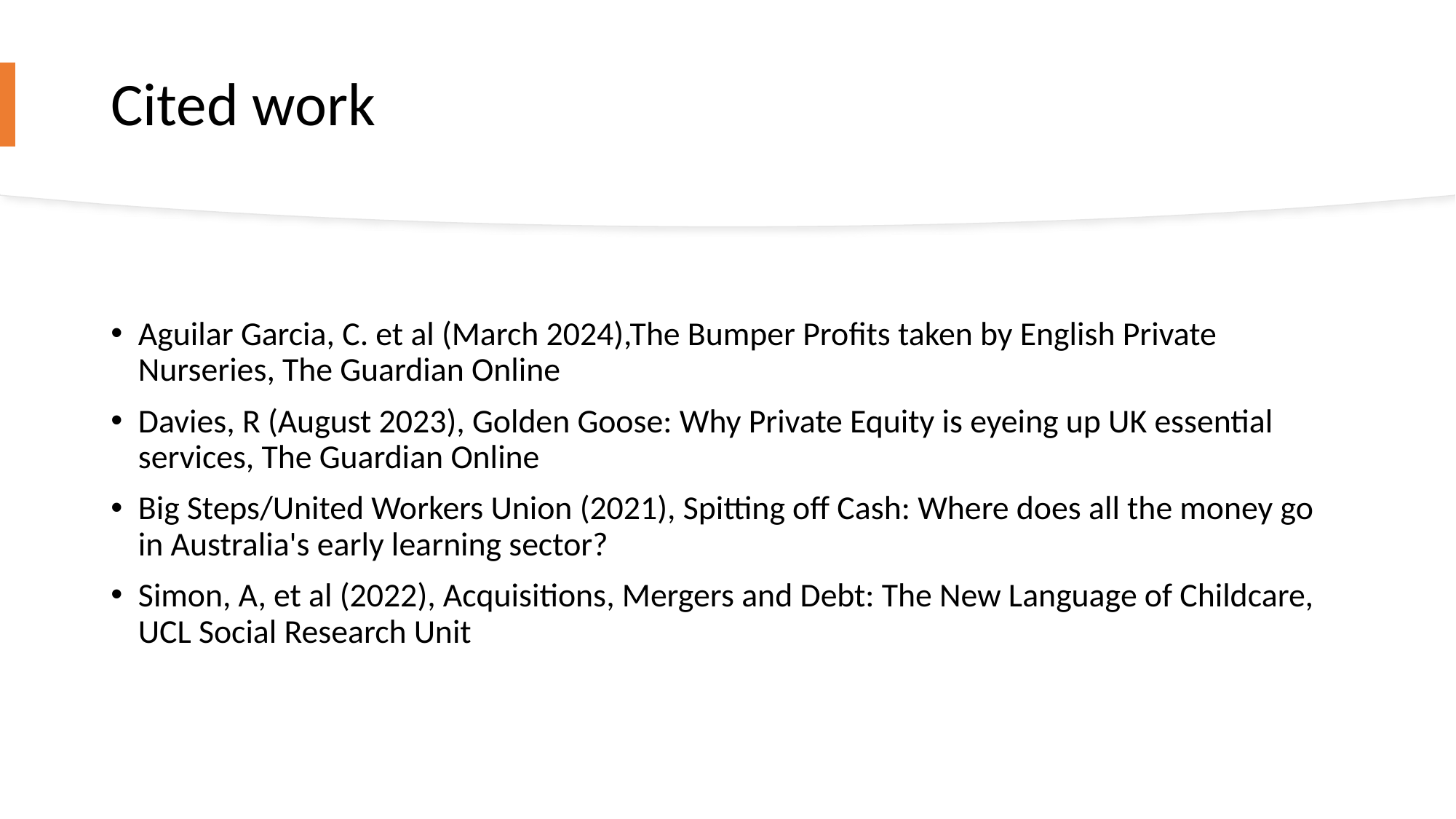

# Cited work

Aguilar Garcia, C. et al (March 2024),The Bumper Profits taken by English Private Nurseries, The Guardian Online
Davies, R (August 2023), Golden Goose: Why Private Equity is eyeing up UK essential services, The Guardian Online
Big Steps/United Workers Union (2021), Spitting off Cash: Where does all the money go in Australia's early learning sector?
Simon, A, et al (2022), Acquisitions, Mergers and Debt: The New Language of Childcare, UCL Social Research Unit